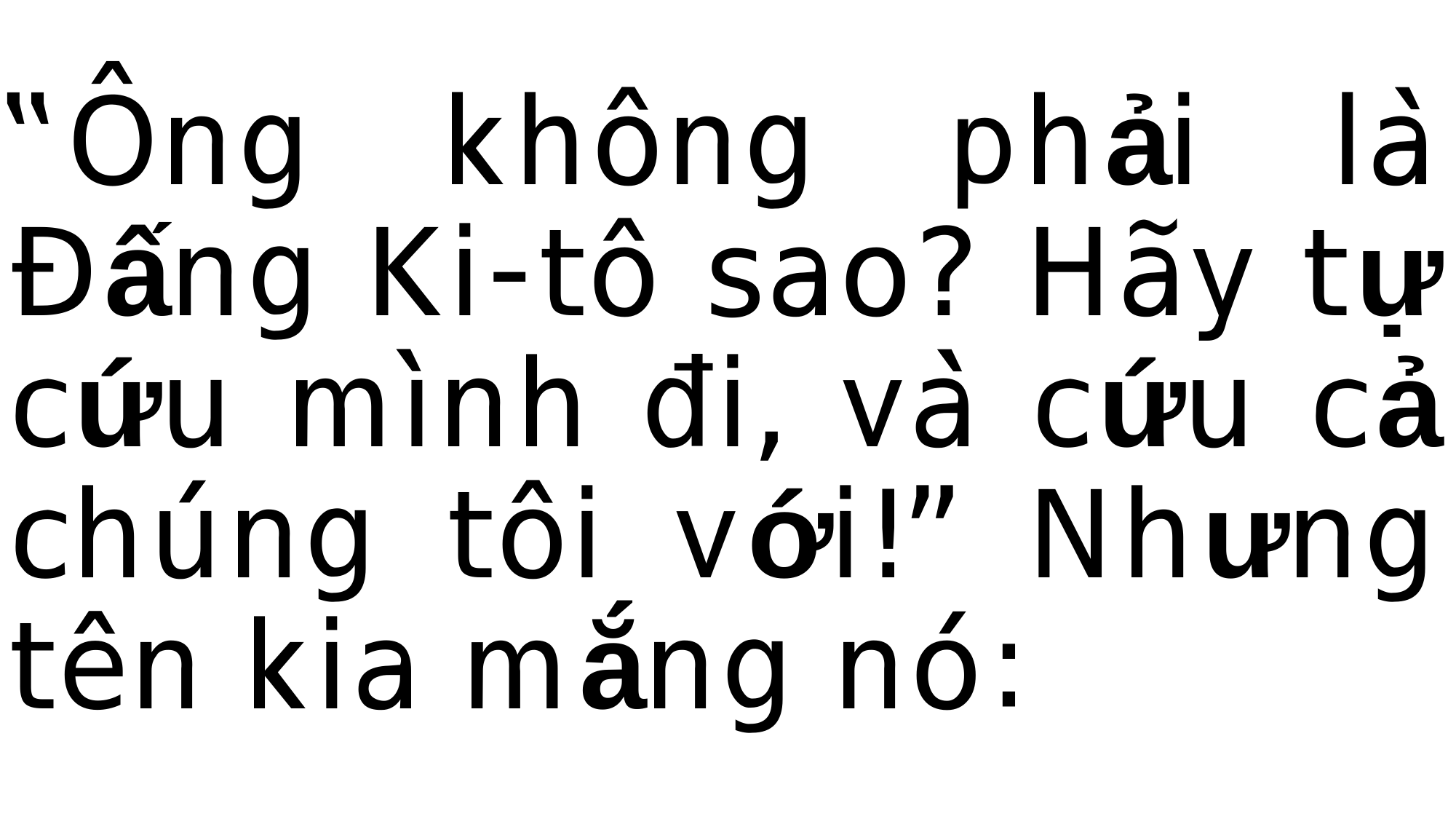

# “Ông không phải là Đấng Ki-tô sao? Hãy tự cứu mình đi, và cứu cả chúng tôi với!” Nhưng tên kia mắng nó: